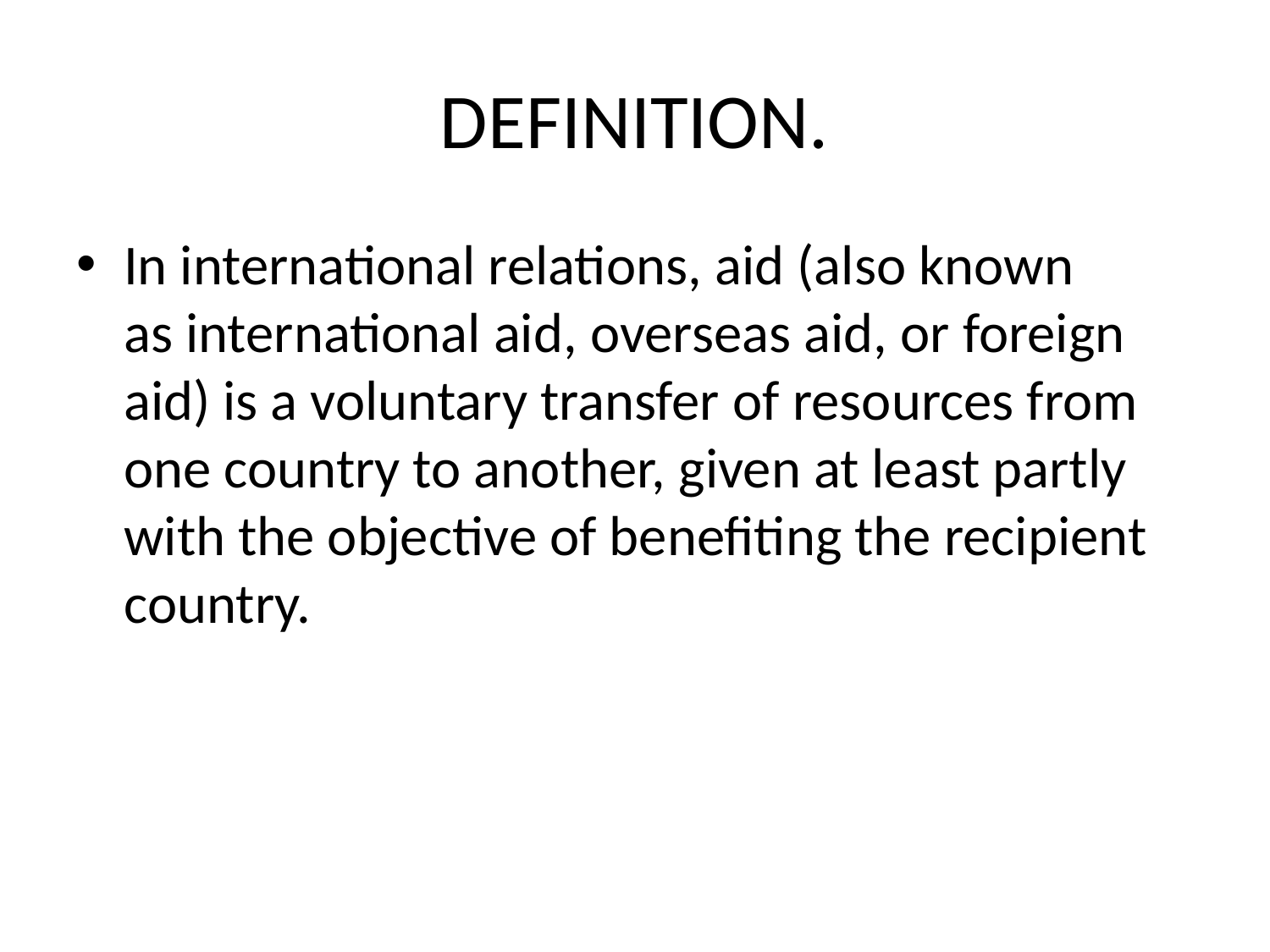

# DEFINITION.
In international relations, aid (also known as international aid, overseas aid, or foreign aid) is a voluntary transfer of resources from one country to another, given at least partly with the objective of benefiting the recipient country.